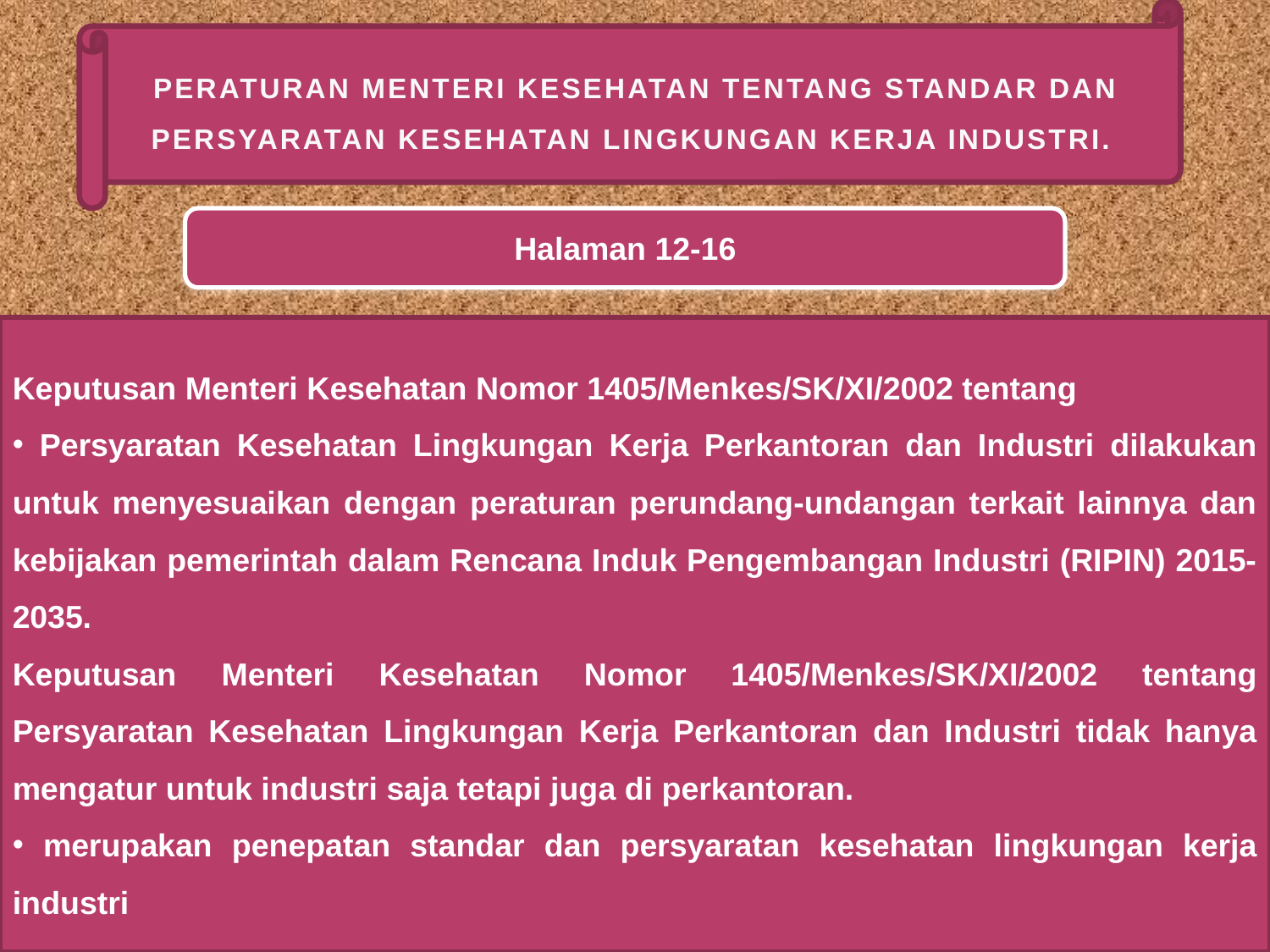

PERATURAN MENTERI KESEHATAN TENTANG STANDAR DAN PERSYARATAN KESEHATAN LINGKUNGAN KERJA INDUSTRI.
Halaman 12-16
Keputusan Menteri Kesehatan Nomor 1405/Menkes/SK/XI/2002 tentang
 Persyaratan Kesehatan Lingkungan Kerja Perkantoran dan Industri dilakukan untuk menyesuaikan dengan peraturan perundang-undangan terkait lainnya dan kebijakan pemerintah dalam Rencana Induk Pengembangan Industri (RIPIN) 2015-2035.
Keputusan Menteri Kesehatan Nomor 1405/Menkes/SK/XI/2002 tentang Persyaratan Kesehatan Lingkungan Kerja Perkantoran dan Industri tidak hanya mengatur untuk industri saja tetapi juga di perkantoran.
 merupakan penepatan standar dan persyaratan kesehatan lingkungan kerja industri